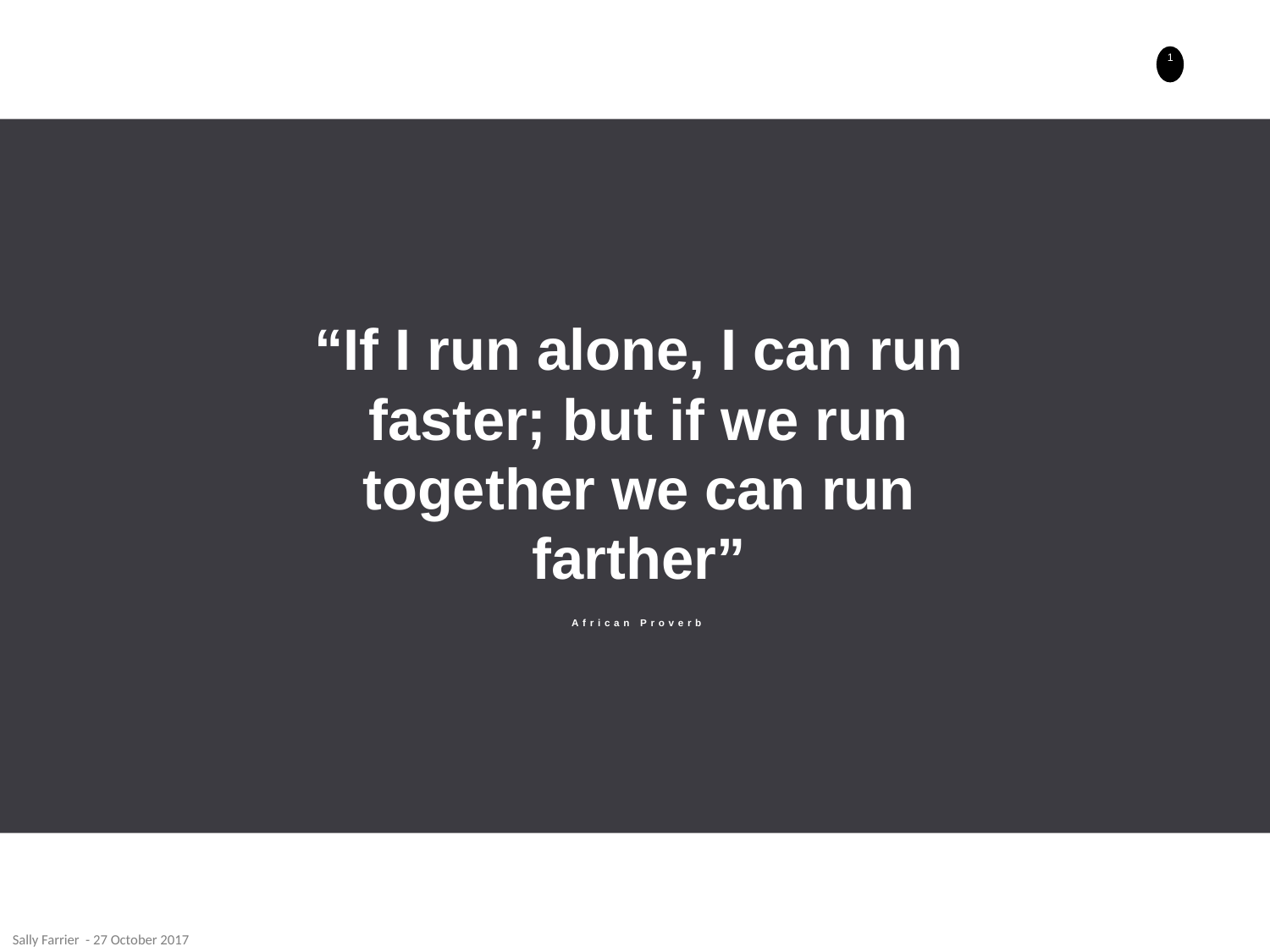

“If I run alone, I can run faster; but if we run together we can run farther”
 African Proverb
Sally Farrier  - 27 October 2017